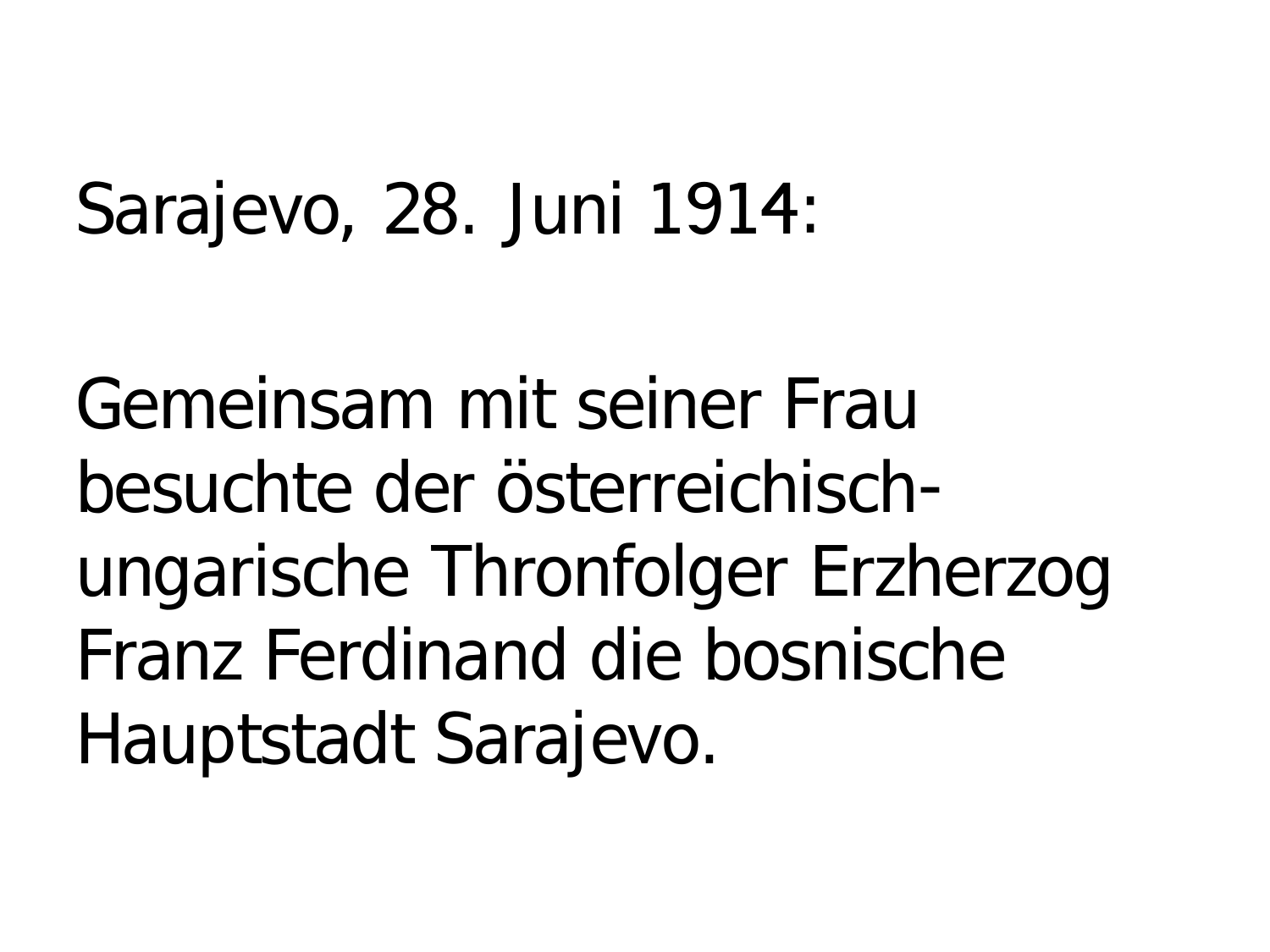

Sarajevo, 28. Juni 1914:

Gemeinsam mit seiner Frau besuchte der österreichisch-ungarische Thronfolger Erzherzog Franz Ferdinand die bosnische Hauptstadt Sarajevo.